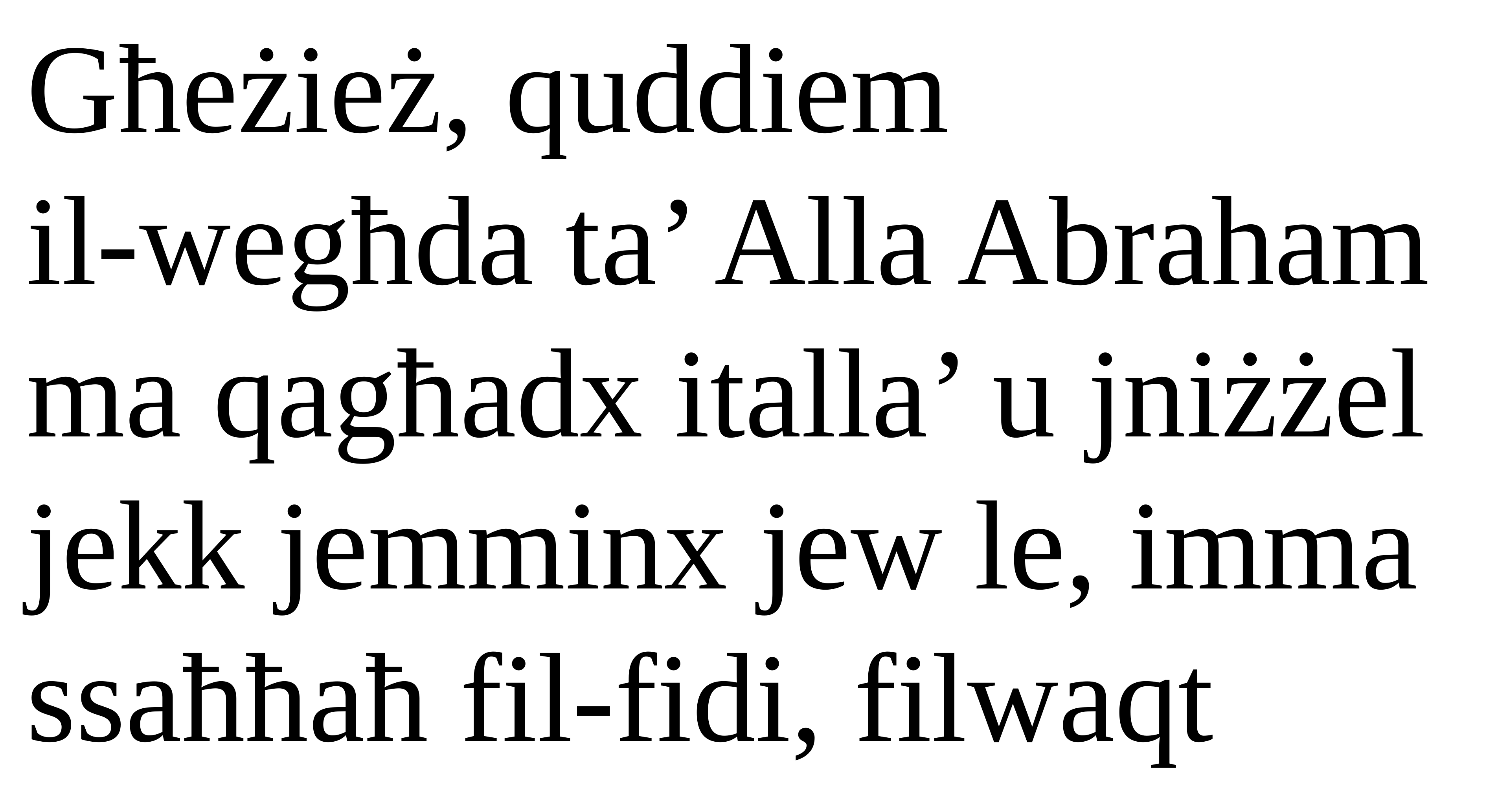

Għeżież, quddiem
il-wegħda ta’ Alla Abraham ma qagħadx italla’ u jniżżel jekk jemminx jew le, imma ssaħħaħ fil-fidi, filwaqt